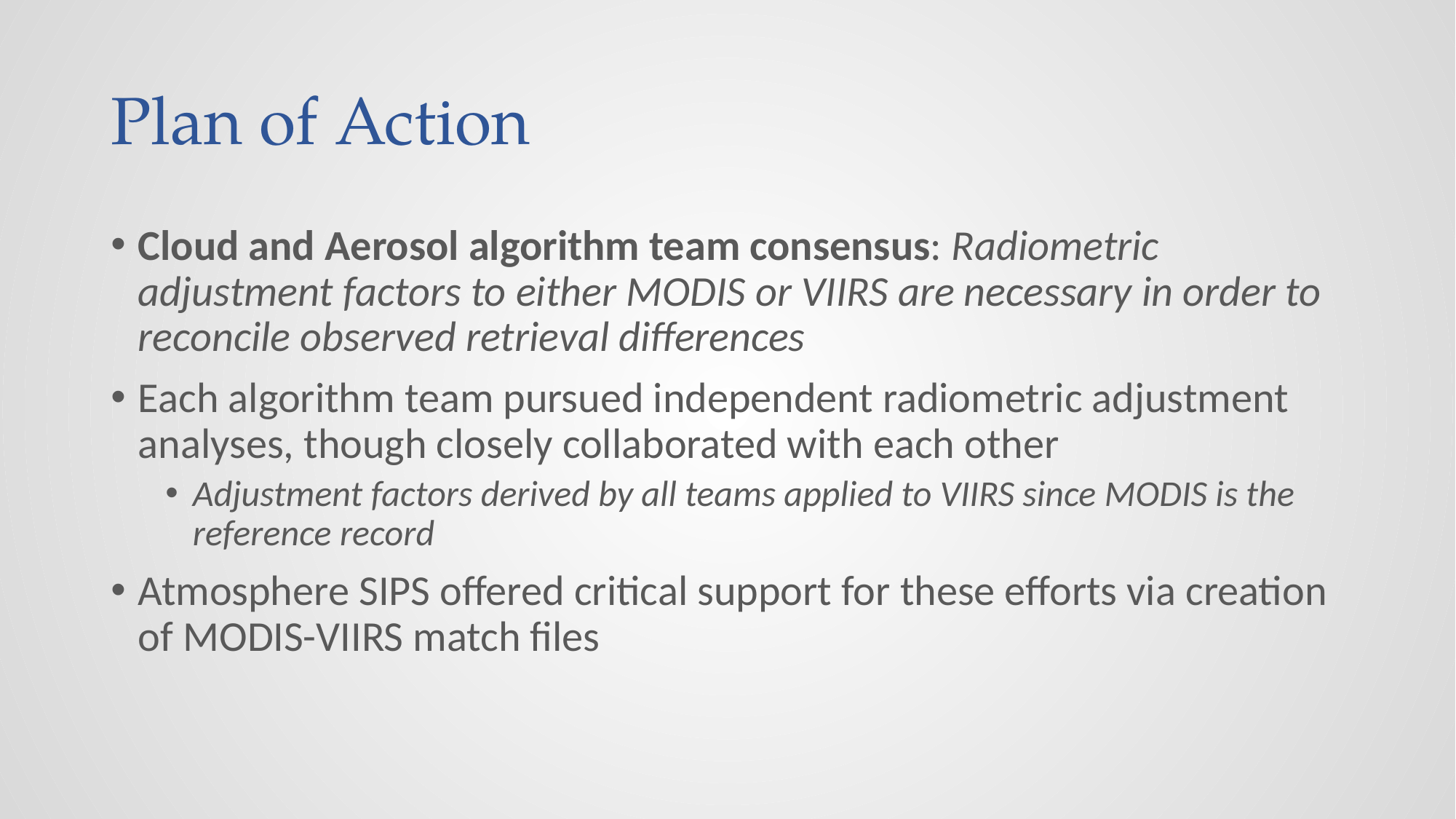

# Plan of Action
Cloud and Aerosol algorithm team consensus: Radiometric adjustment factors to either MODIS or VIIRS are necessary in order to reconcile observed retrieval differences
Each algorithm team pursued independent radiometric adjustment analyses, though closely collaborated with each other
Adjustment factors derived by all teams applied to VIIRS since MODIS is the reference record
Atmosphere SIPS offered critical support for these efforts via creation of MODIS-VIIRS match files